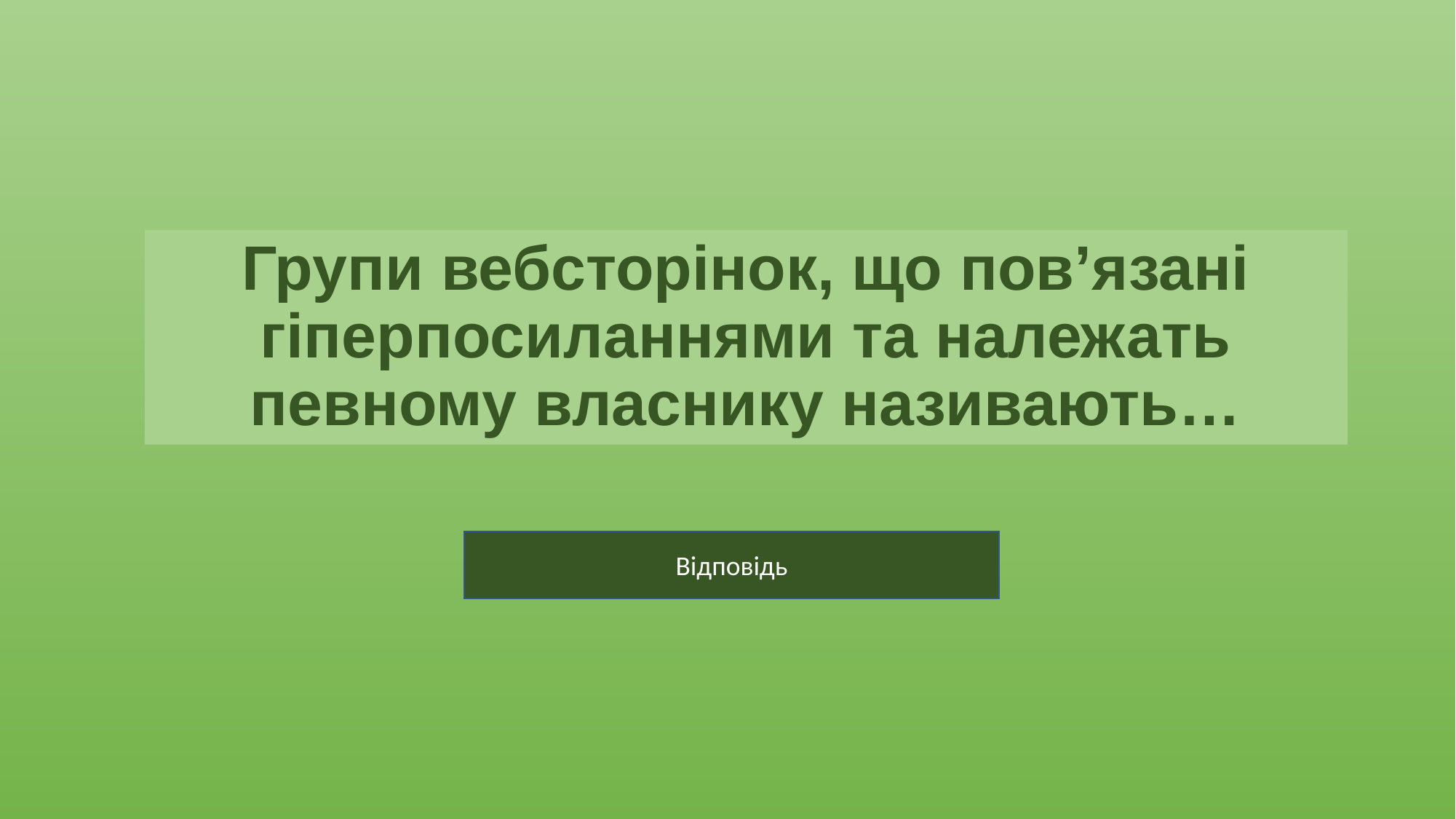

# Групи вебсторінок, що пов’язані гіперпосиланнями та належать певному власнику називають…